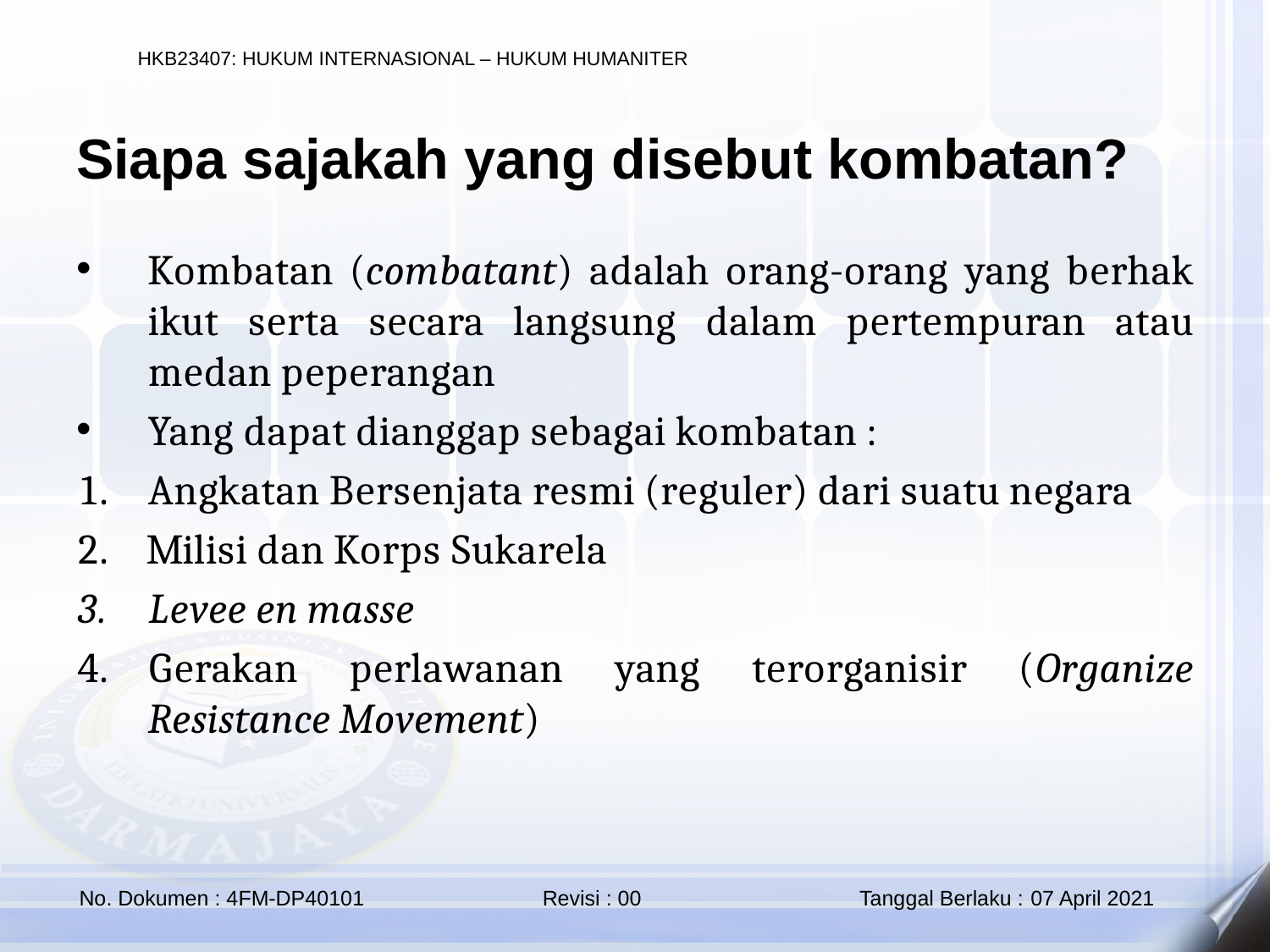

Siapa sajakah yang disebut kombatan?
Kombatan (combatant) adalah orang-orang yang berhak ikut serta secara langsung dalam pertempuran atau medan peperangan
Yang dapat dianggap sebagai kombatan :
Angkatan Bersenjata resmi (reguler) dari suatu negara
Milisi dan Korps Sukarela
Levee en masse
Gerakan perlawanan yang terorganisir (Organize Resistance Movement)